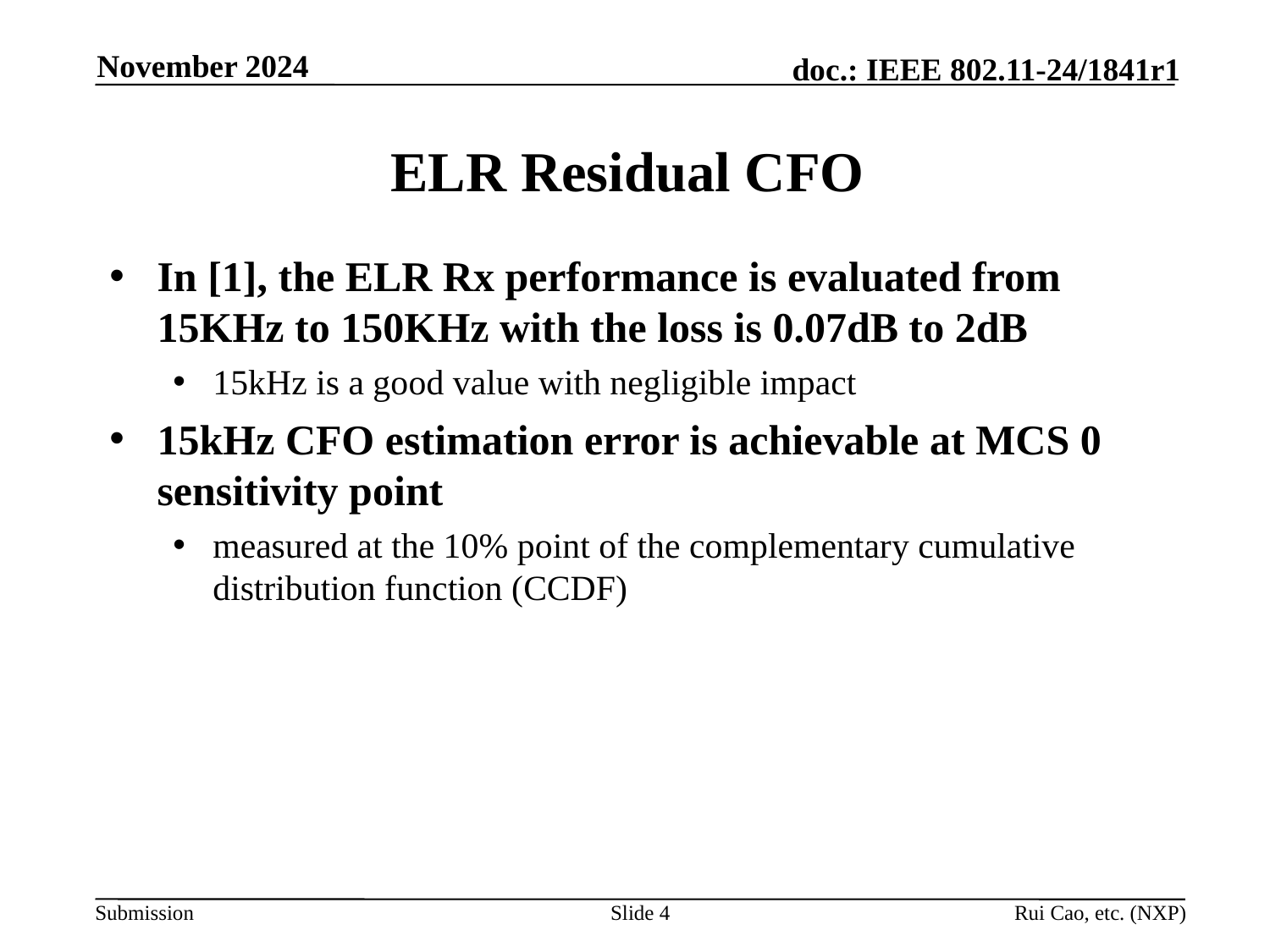

November 2024
# ELR Residual CFO
In [1], the ELR Rx performance is evaluated from 15KHz to 150KHz with the loss is 0.07dB to 2dB
15kHz is a good value with negligible impact
15kHz CFO estimation error is achievable at MCS 0 sensitivity point
measured at the 10% point of the complementary cumulative distribution function (CCDF)
Slide 4
Rui Cao, etc. (NXP)